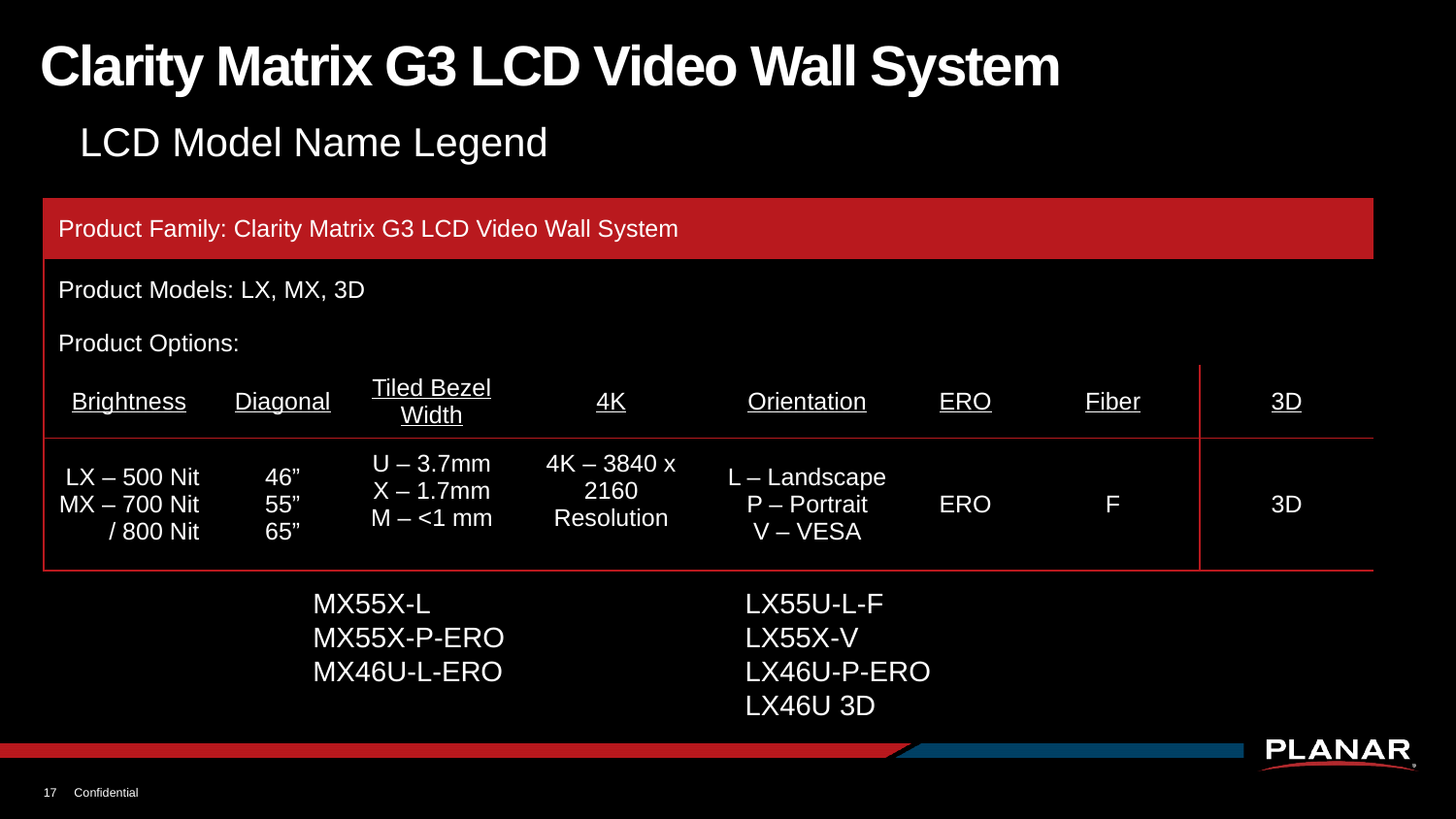

# Clarity Matrix G3 LCD Video Wall System
LCD Model Name Legend
| Product Family: Clarity Matrix G3 LCD Video Wall System |  |  |  |  |  |  |  |  |
| --- | --- | --- | --- | --- | --- | --- | --- | --- |
| Product Models: LX, MX, 3D |  |  |  |  |  |  |  |  |
| Product Options: |  |  |  |  |  |  |  |  |
| Brightness | Diagonal | Tiled Bezel Width |  | 4K | Orientation | ERO | Fiber | 3D |
| LX – 500 Nit MX – 700 Nit / 800 Nit | 46” 55” 65” | U – 3.7mm X – 1.7mm M – <1 mm |  | 4K – 3840 x 2160 Resolution | L – Landscape P – Portrait V – VESA | ERO | F | 3D |
MX55X-L
MX55X-P-ERO
MX46U-L-ERO
LX55U-L-F
LX55X-V
LX46U-P-ERO
LX46U 3D